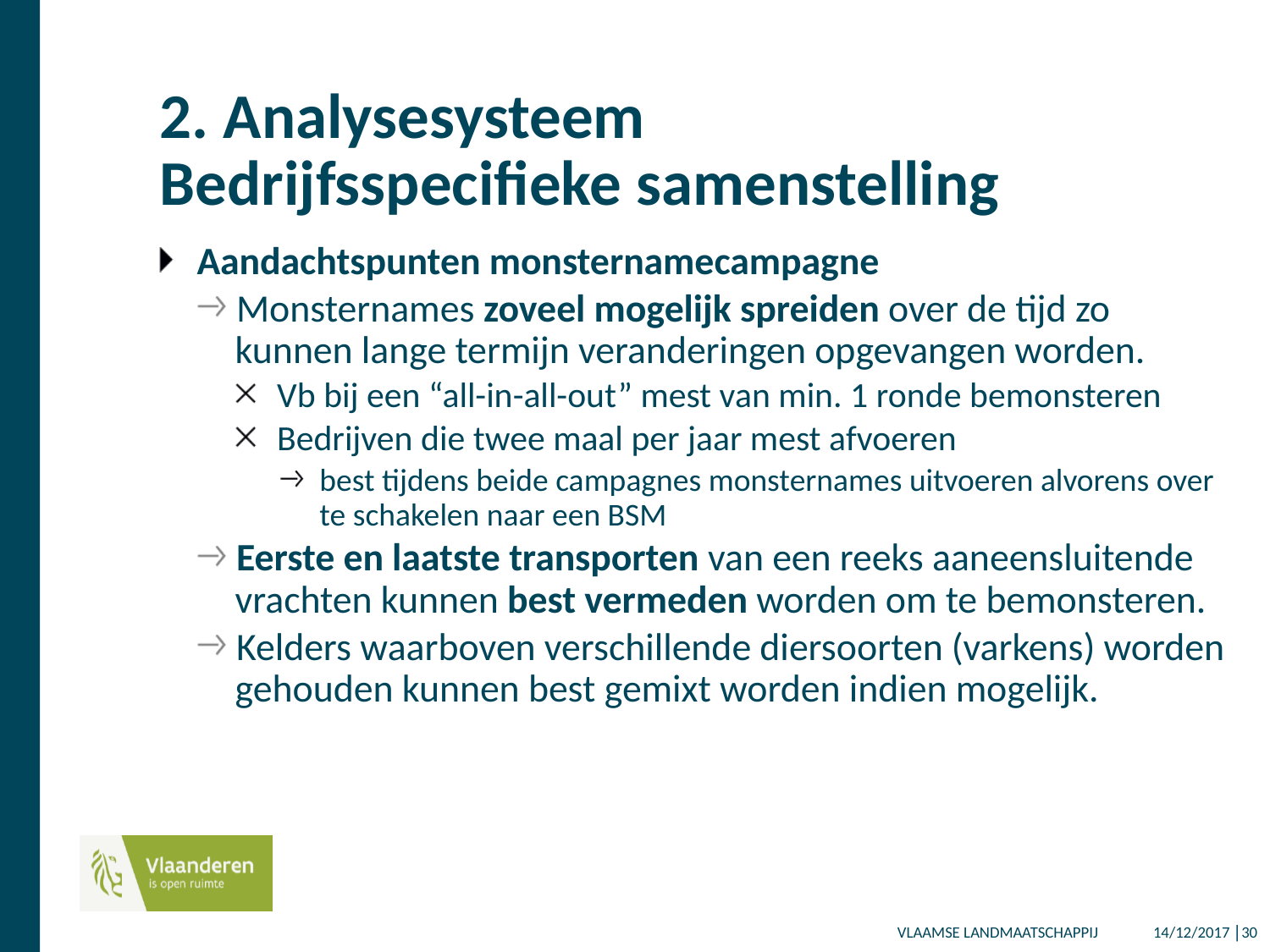

# 2. Analysesysteem Bedrijfsspecifieke samenstelling
Aandachtspunten monsternamecampagne
Monsternames zoveel mogelijk spreiden over de tijd zo kunnen lange termijn veranderingen opgevangen worden.
Vb bij een “all-in-all-out” mest van min. 1 ronde bemonsteren
Bedrijven die twee maal per jaar mest afvoeren
best tijdens beide campagnes monsternames uitvoeren alvorens over te schakelen naar een BSM
Eerste en laatste transporten van een reeks aaneensluitende vrachten kunnen best vermeden worden om te bemonsteren.
Kelders waarboven verschillende diersoorten (varkens) worden gehouden kunnen best gemixt worden indien mogelijk.

14/12/2017 │30
VLAAMSE LANDMAATSCHAPPIJ